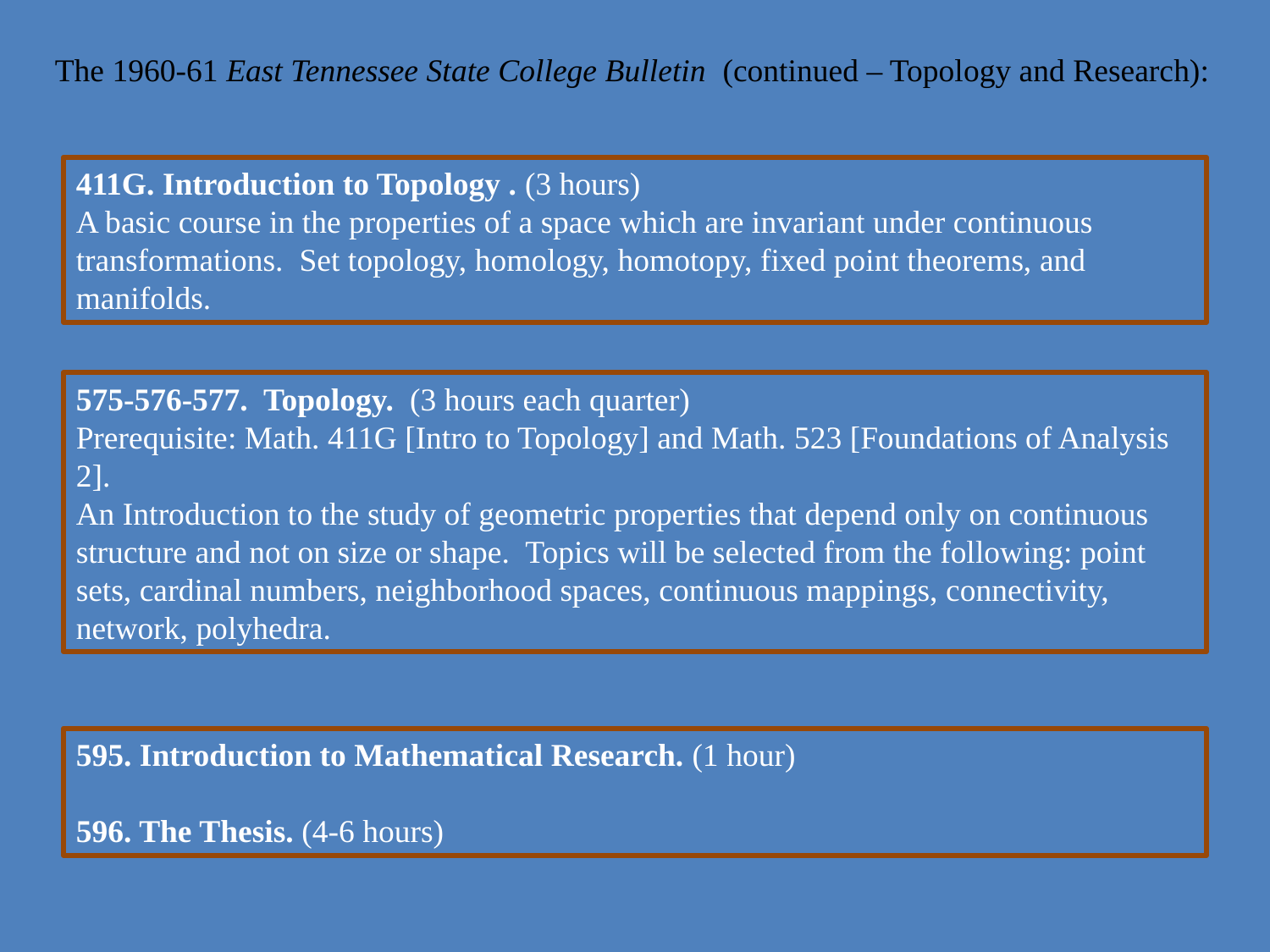

The 1960-61 East Tennessee State College Bulletin  (continued – Topology and Research):
411G. Introduction to Topology . (3 hours)
A basic course in the properties of a space which are invariant under continuous transformations.  Set topology, homology, homotopy, fixed point theorems, and manifolds.
575-576-577.  Topology.  (3 hours each quarter)
Prerequisite: Math. 411G [Intro to Topology] and Math. 523 [Foundations of Analysis 2].
An Introduction to the study of geometric properties that depend only on continuous structure and not on size or shape.  Topics will be selected from the following: point sets, cardinal numbers, neighborhood spaces, continuous mappings, connectivity, network, polyhedra.
595. Introduction to Mathematical Research. (1 hour)

596. The Thesis. (4-6 hours)